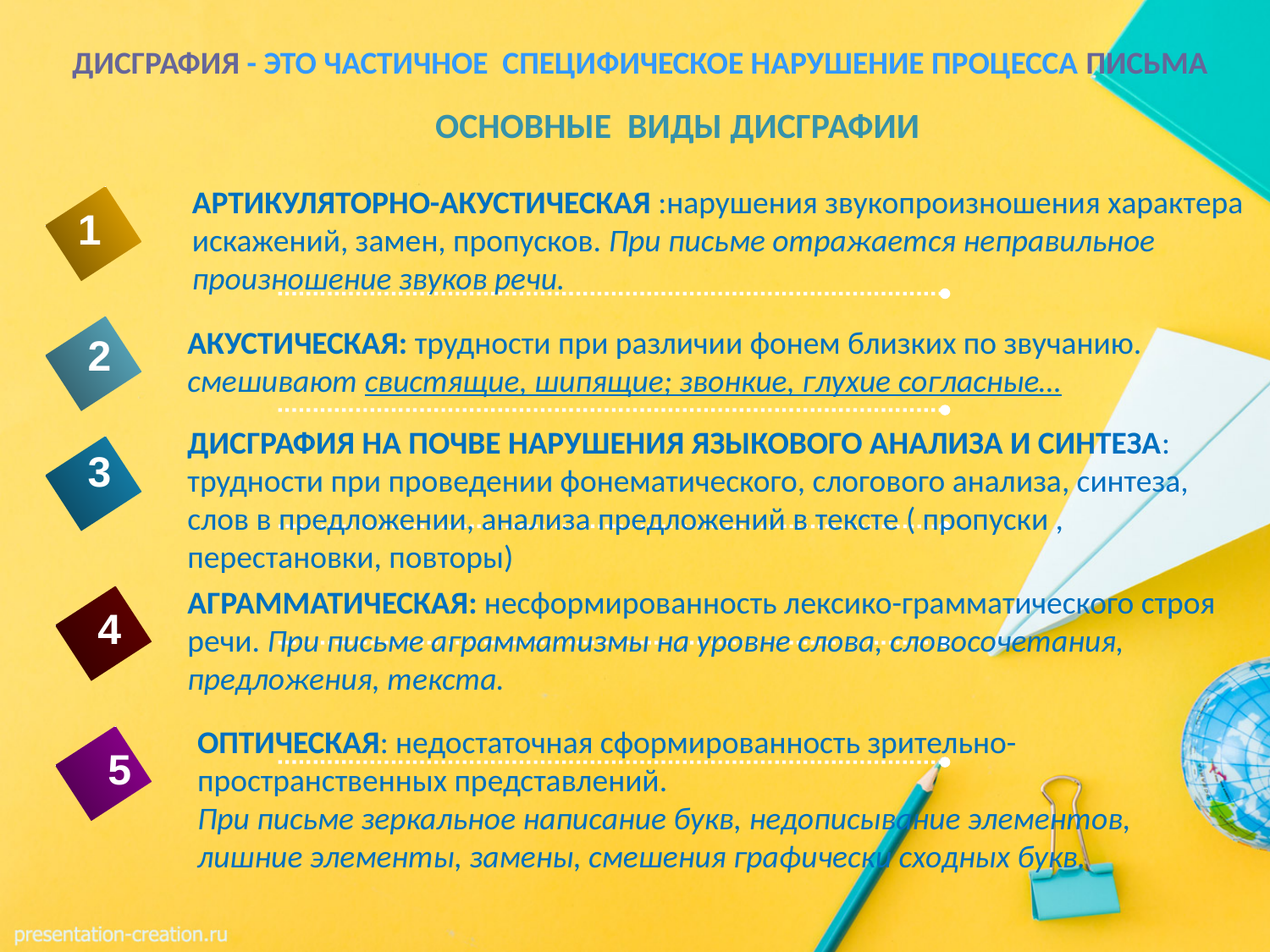

ДИСГРАФИЯ - ЭТО ЧАСТИЧНОЕ  СПЕЦИФИЧЕСКОЕ НАРУШЕНИЕ ПРОЦЕССА ПИСЬМА
# ОСНОВНЫЕ  ВИДЫ ДИСГРАФИИ
АРТИКУЛЯТОРНО-АКУСТИЧЕСКАЯ :нарушения звукопроизношения характера
искажений, замен, пропусков. При письме отражается неправильное
произношение звуков речи.
1

АКУСТИЧЕСКАЯ: трудности при различии фонем близких по звучанию.
смешивают свистящие, шипящие; звонкие, глухие согласные…
2

ДИСГРАФИЯ НА ПОЧВЕ НАРУШЕНИЯ ЯЗЫКОВОГО АНАЛИЗА И СИНТЕЗА: трудности при проведении фонематического, слогового анализа, синтеза, слов в предложении, анализа предложений в тексте ( пропуски , перестановки, повторы)
3

АГРАММАТИЧЕСКАЯ: несформированность лексико-грамматического строя речи. При письме аграмматизмы на уровне слова, словосочетания, предложения, текста.
4

ОПТИЧЕСКАЯ: недостаточная сформированность зрительно-пространственных представлений.
При письме зеркальное написание букв, недописывание элементов, лишние элементы, замены, смешения графически сходных букв.
5